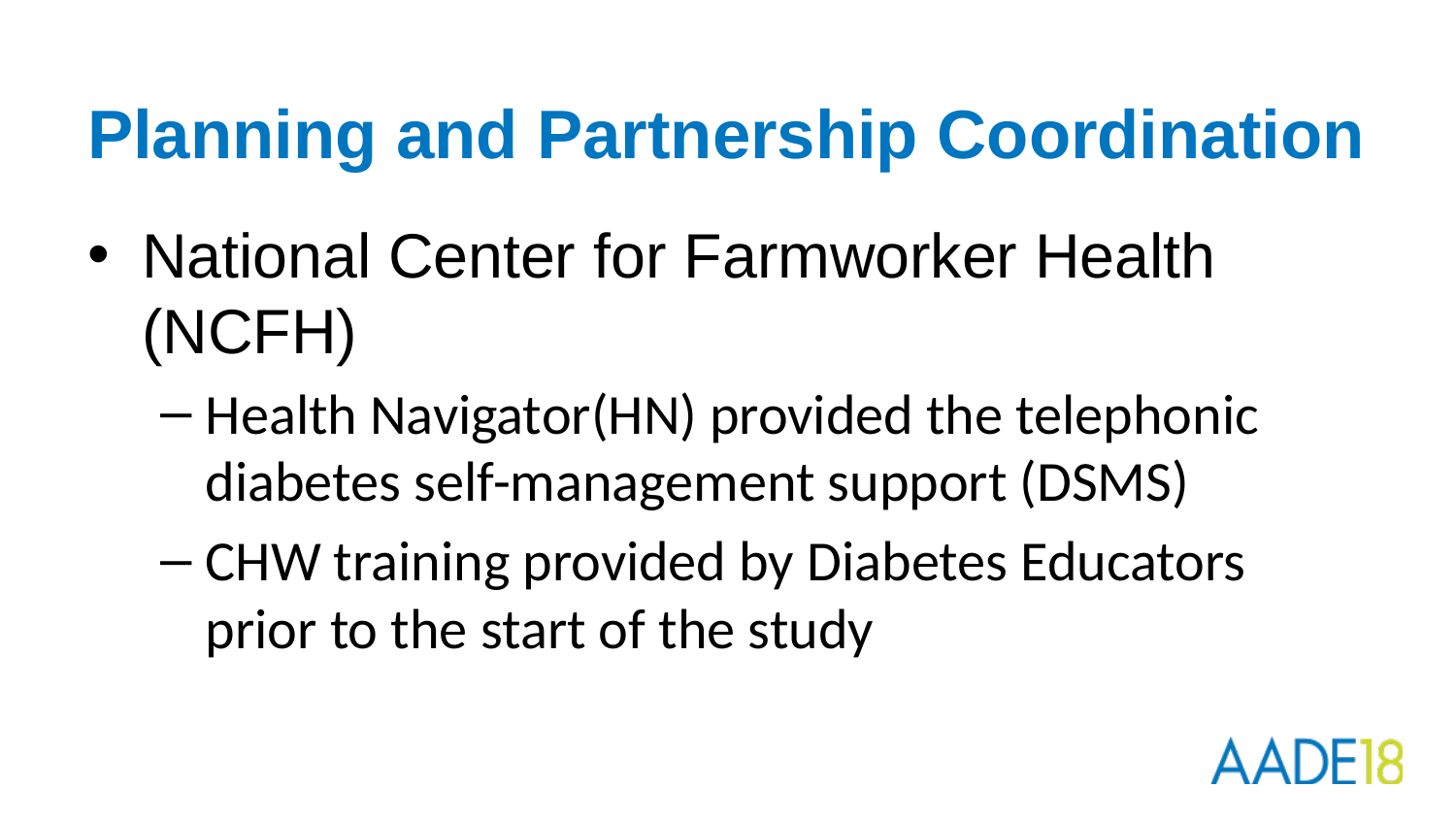

# Planning and Partnership Coordination
National Center for Farmworker Health (NCFH)
Health Navigator(HN) provided the telephonic diabetes self-management support (DSMS)
CHW training provided by Diabetes Educators prior to the start of the study